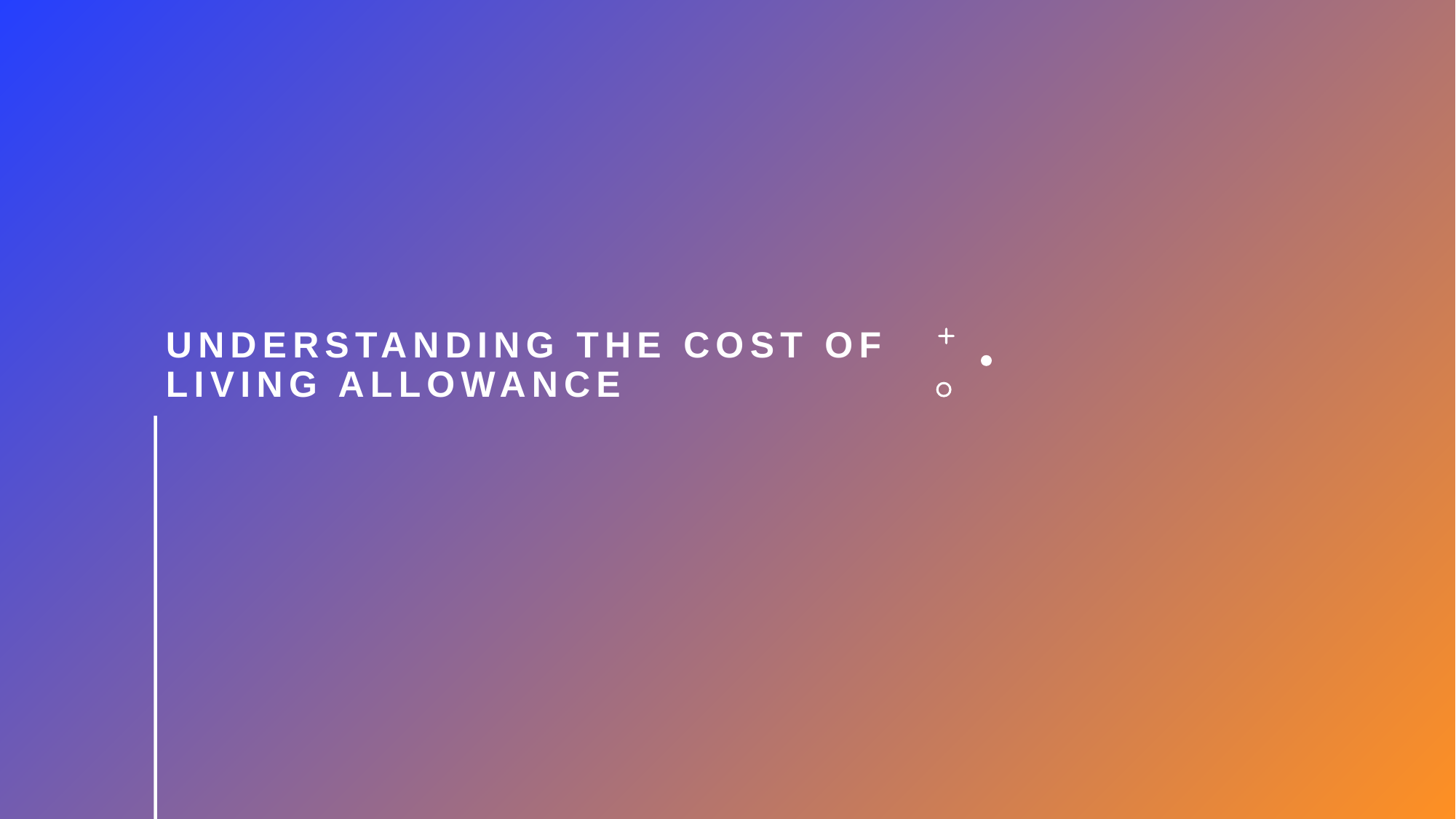

# Understanding the Cost Of Living Allowance